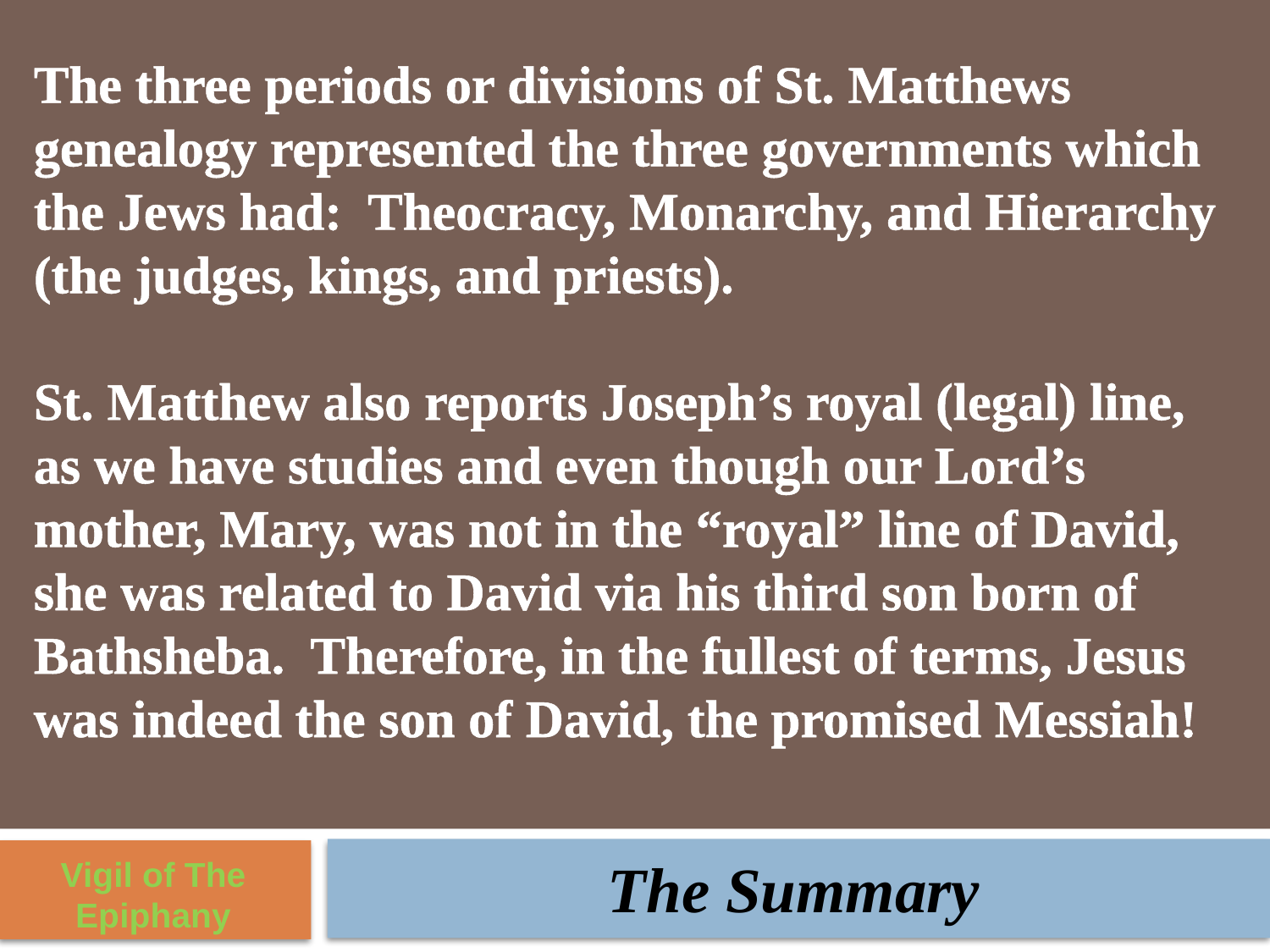

The three periods or divisions of St. Matthews genealogy represented the three governments which the Jews had:  Theocracy, Monarchy, and Hierarchy (the judges, kings, and priests).

St. Matthew also reports Joseph’s royal (legal) line, as we have studies and even though our Lord’s mother, Mary, was not in the “royal” line of David, she was related to David via his third son born of Bathsheba.  Therefore, in the fullest of terms, Jesus was indeed the son of David, the promised Messiah!
The Summary
Vigil of The Epiphany